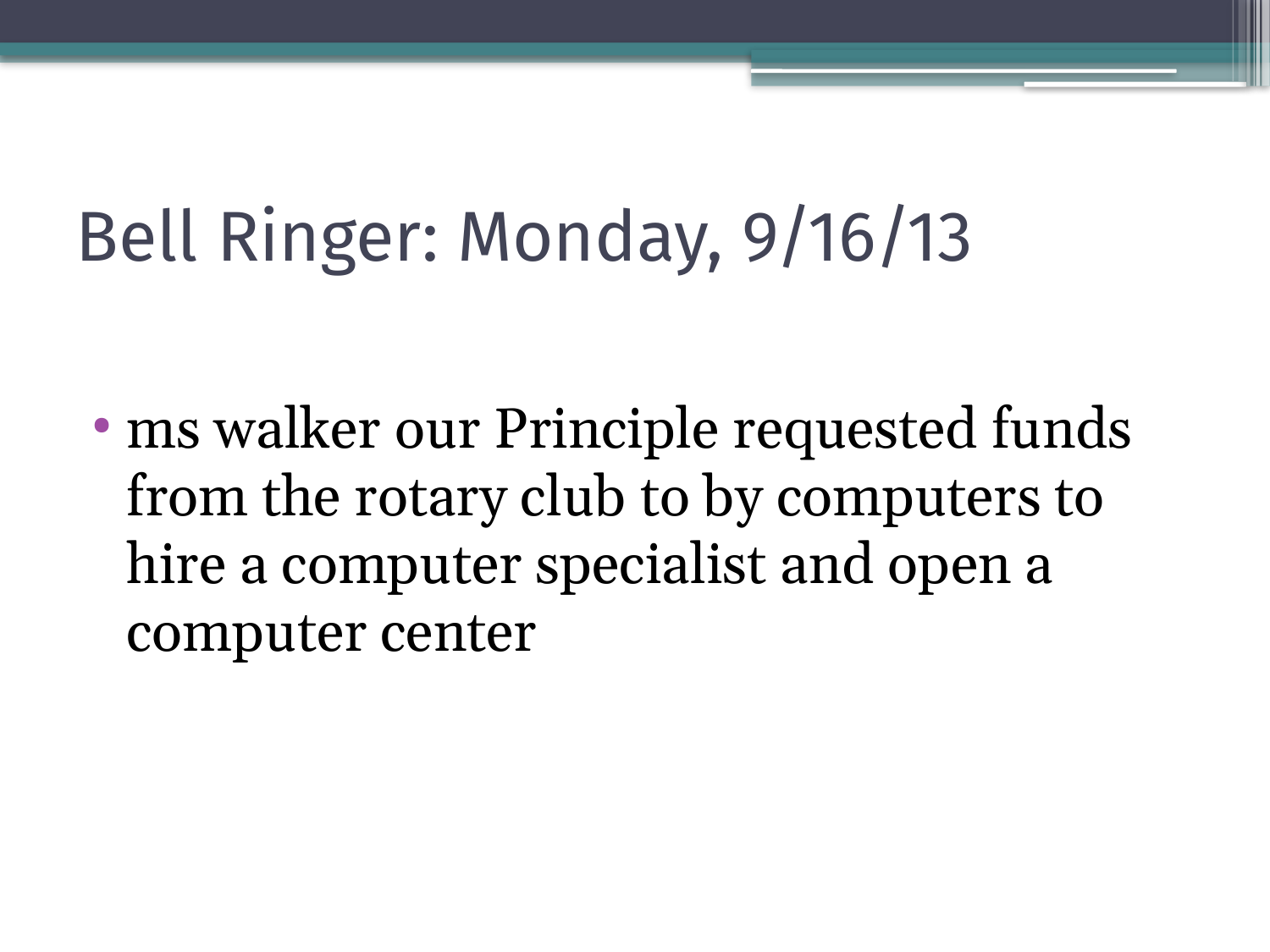

# Bell Ringer: Monday, 9/16/13

ms walker our Principle requested funds from the rotary club to by computers to hire a computer specialist and open a computer center